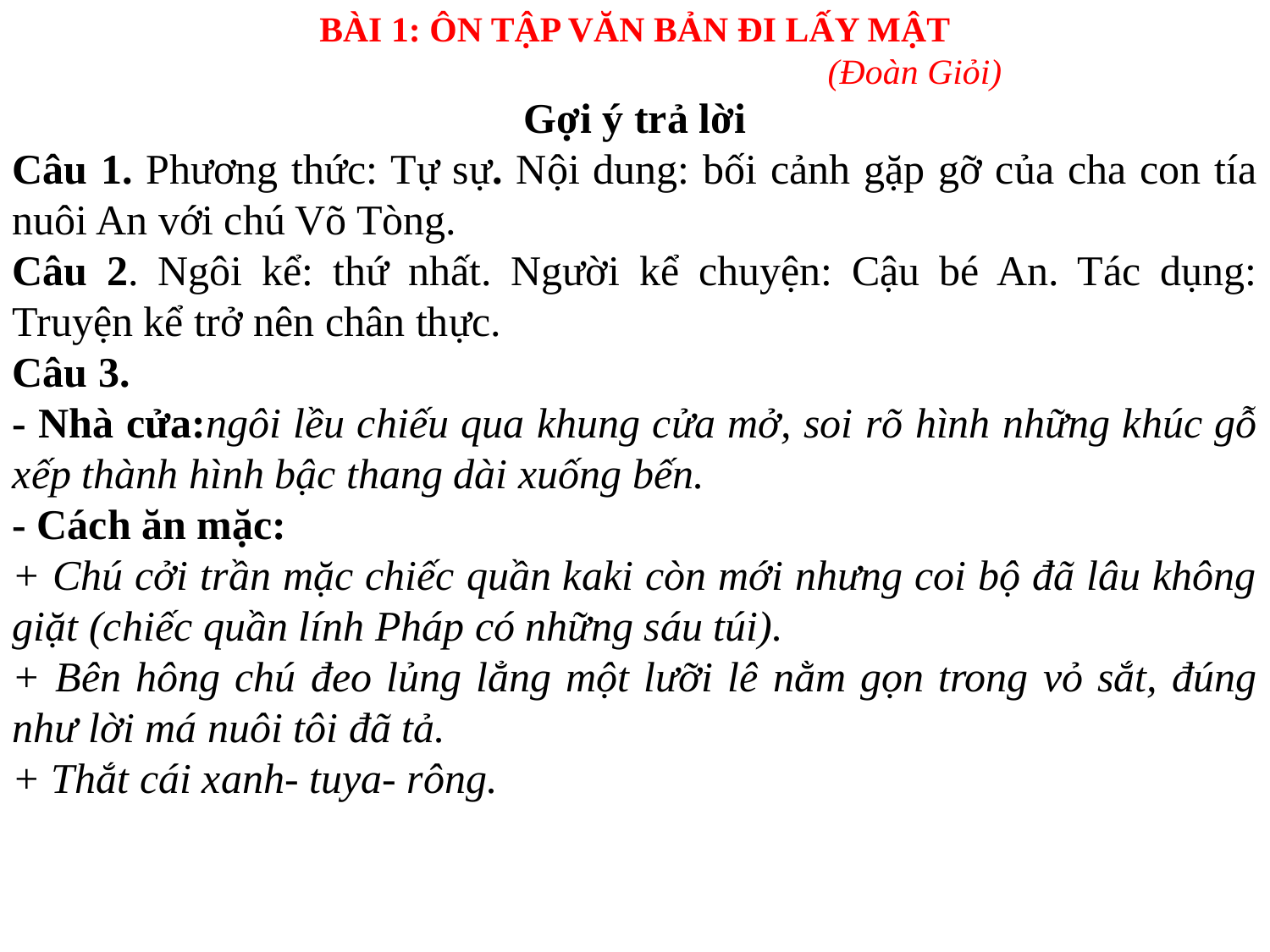

BÀI 1: ÔN TẬP VĂN BẢN ĐI LẤY MẬT
                                                               (Đoàn Giỏi)

Gợi ý trả lời
Câu 1. Phương thức: Tự sự. Nội dung: bối cảnh gặp gỡ của cha con tía nuôi An với chú Võ Tòng.
Câu 2. Ngôi kể: thứ nhất. Người kể chuyện: Cậu bé An. Tác dụng: Truyện kể trở nên chân thực.
Câu 3.
- Nhà cửa:ngôi lều chiếu qua khung cửa mở, soi rõ hình những khúc gỗ xếp thành hình bậc thang dài xuống bến.
- Cách ăn mặc:
+ Chú cởi trần mặc chiếc quần kaki còn mới nhưng coi bộ đã lâu không giặt (chiếc quần lính Pháp có những sáu túi).
+ Bên hông chú đeo lủng lẳng một lưỡi lê nằm gọn trong vỏ sắt, đúng như lời má nuôi tôi đã tả.
+ Thắt cái xanh- tuya- rông.